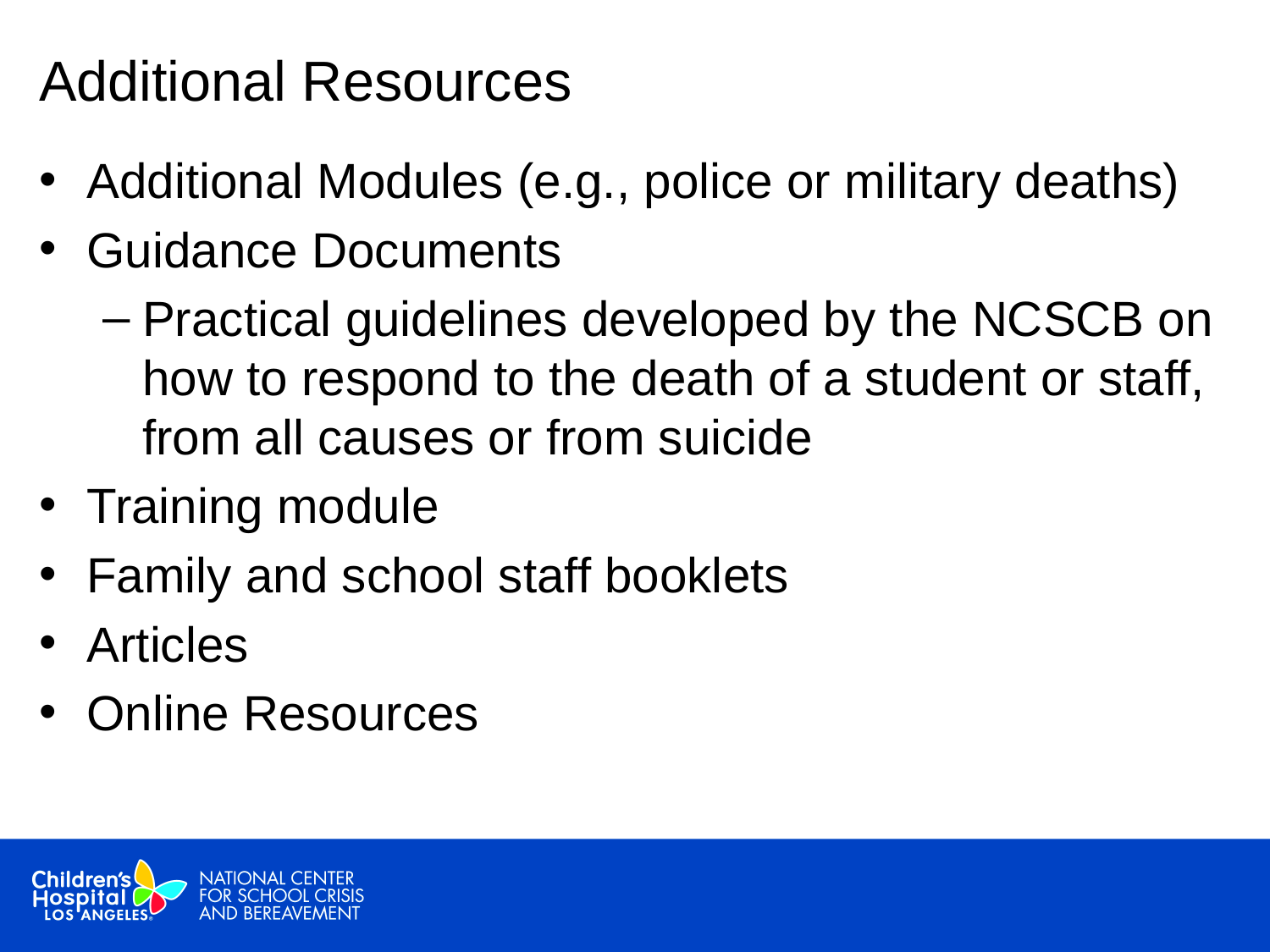

# Additional Resources
Additional Modules (e.g., police or military deaths)
Guidance Documents
Practical guidelines developed by the NCSCB on how to respond to the death of a student or staff, from all causes or from suicide
Training module
Family and school staff booklets
Articles
Online Resources